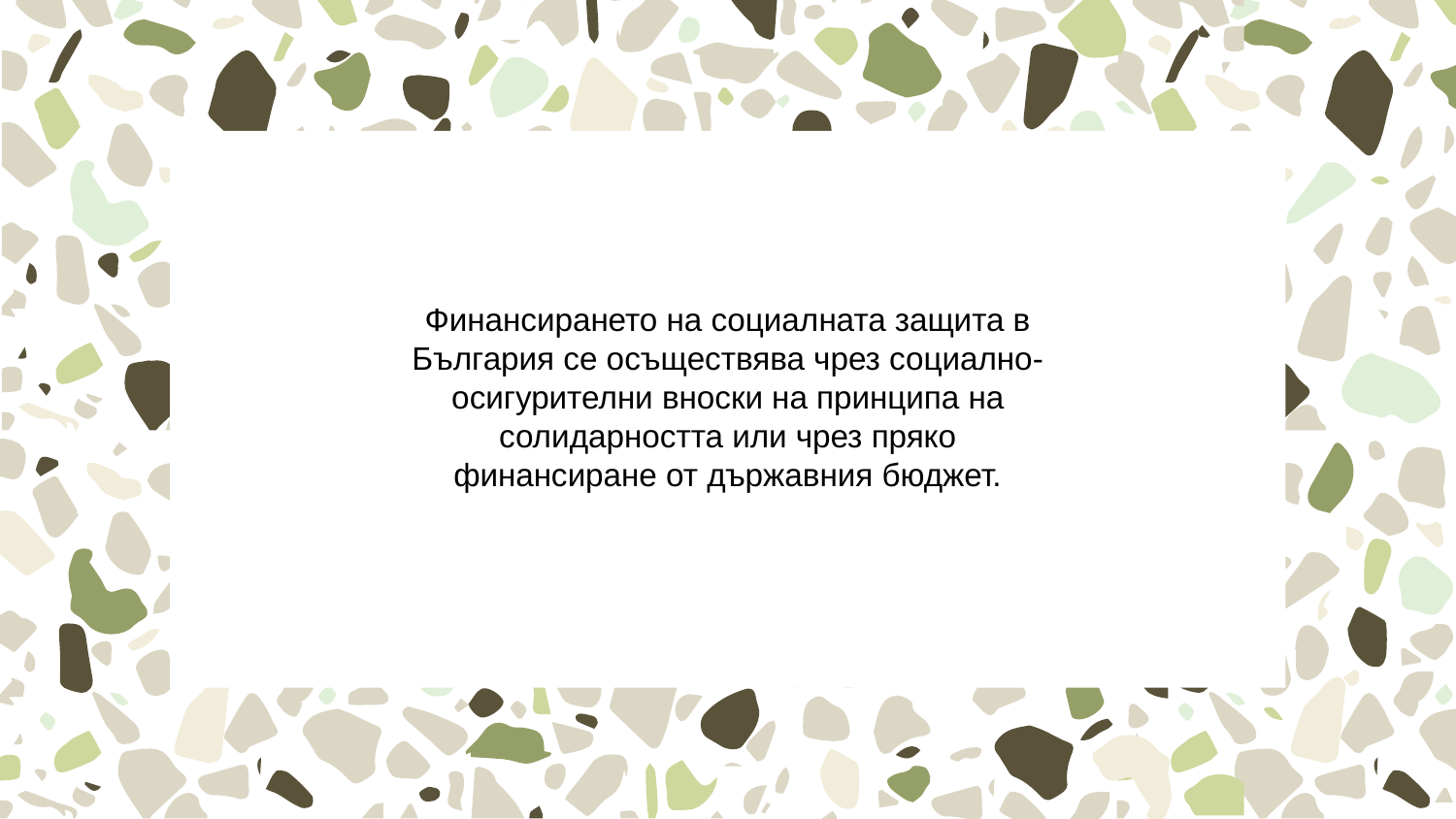

Финансирането на социалната защита в България се осъществява чрез социално- осигурителни вноски на принципа на солидарността или чрез пряко финансиране от държавния бюджет.